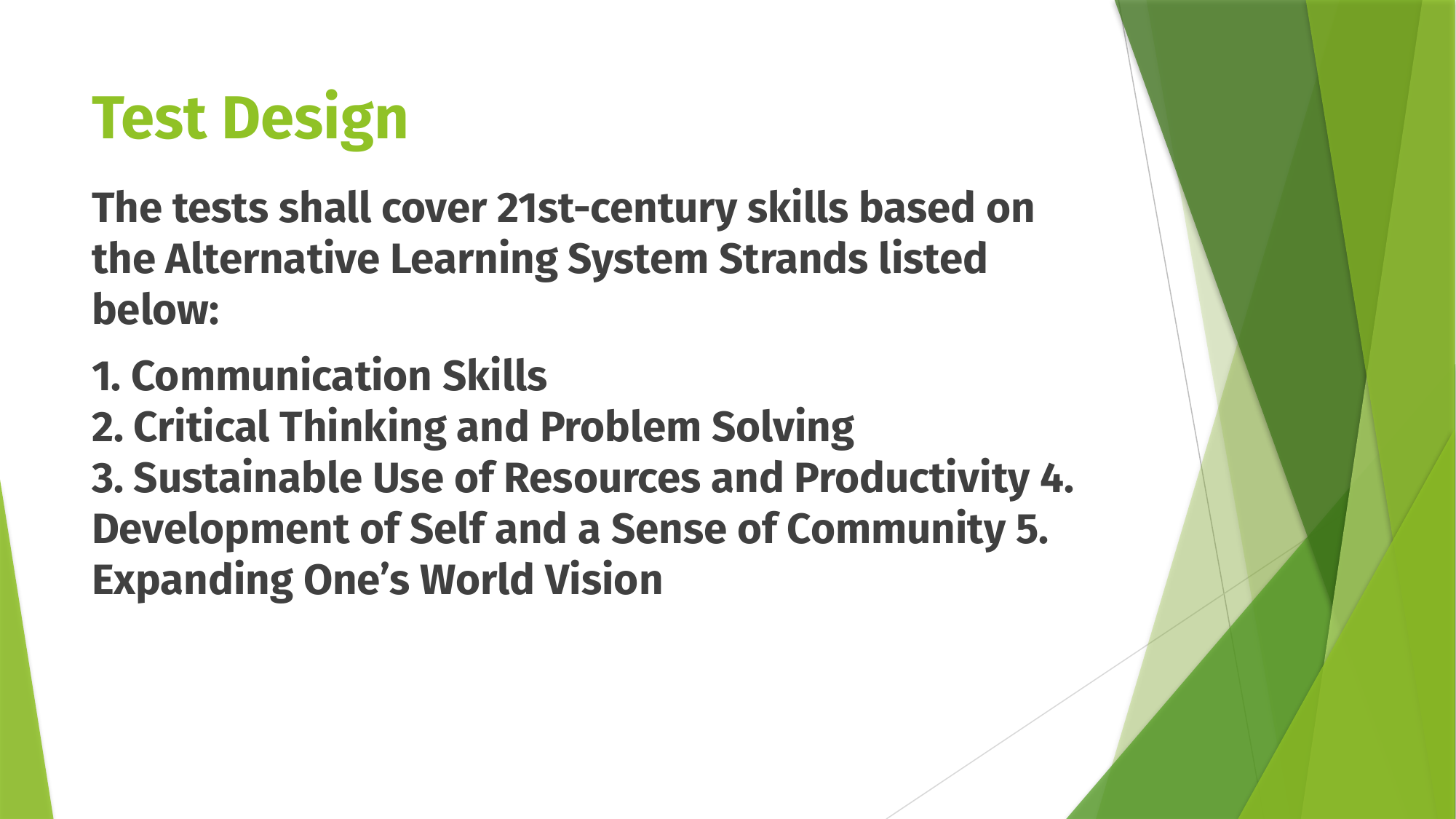

# Test Design
The tests shall cover 21st-century skills based on the Alternative Learning System Strands listed below:
1. Communication Skills
2. Critical Thinking and Problem Solving
3. Sustainable Use of Resources and Productivity 4. Development of Self and a Sense of Community 5. Expanding One’s World Vision